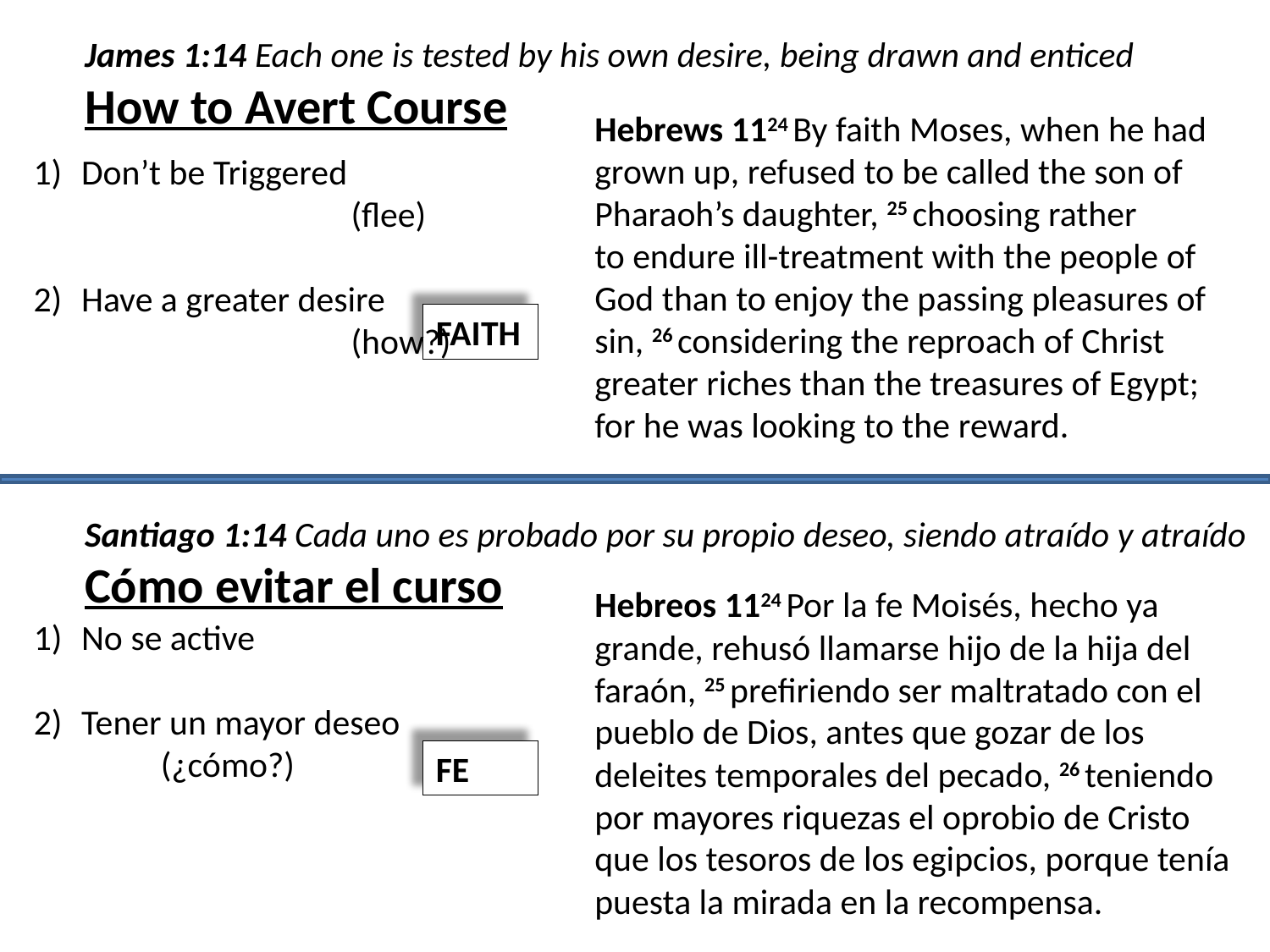

James 1:14 Each one is tested by his own desire, being drawn and enticed
How to Avert Course
Hebrews 1124 By faith Moses, when he had grown up, refused to be called the son of Pharaoh’s daughter, 25 choosing rather to endure ill-treatment with the people of God than to enjoy the passing pleasures of sin, 26 considering the reproach of Christ greater riches than the treasures of Egypt; for he was looking to the reward.
Don’t be Triggered
		(flee)

Have a greater desire
		(how?)
FAITH

Santiago 1:14 Cada uno es probado por su propio deseo, siendo atraído y atraído
Cómo evitar el curso
Hebreos 1124 Por la fe Moisés, hecho ya grande, rehusó llamarse hijo de la hija del faraón, 25 prefiriendo ser maltratado con el pueblo de Dios, antes que gozar de los deleites temporales del pecado, 26 teniendo por mayores riquezas el oprobio de Cristo que los tesoros de los egipcios, porque tenía puesta la mirada en la recompensa.
No se active

Tener un mayor deseo
	(¿cómo?)

FE